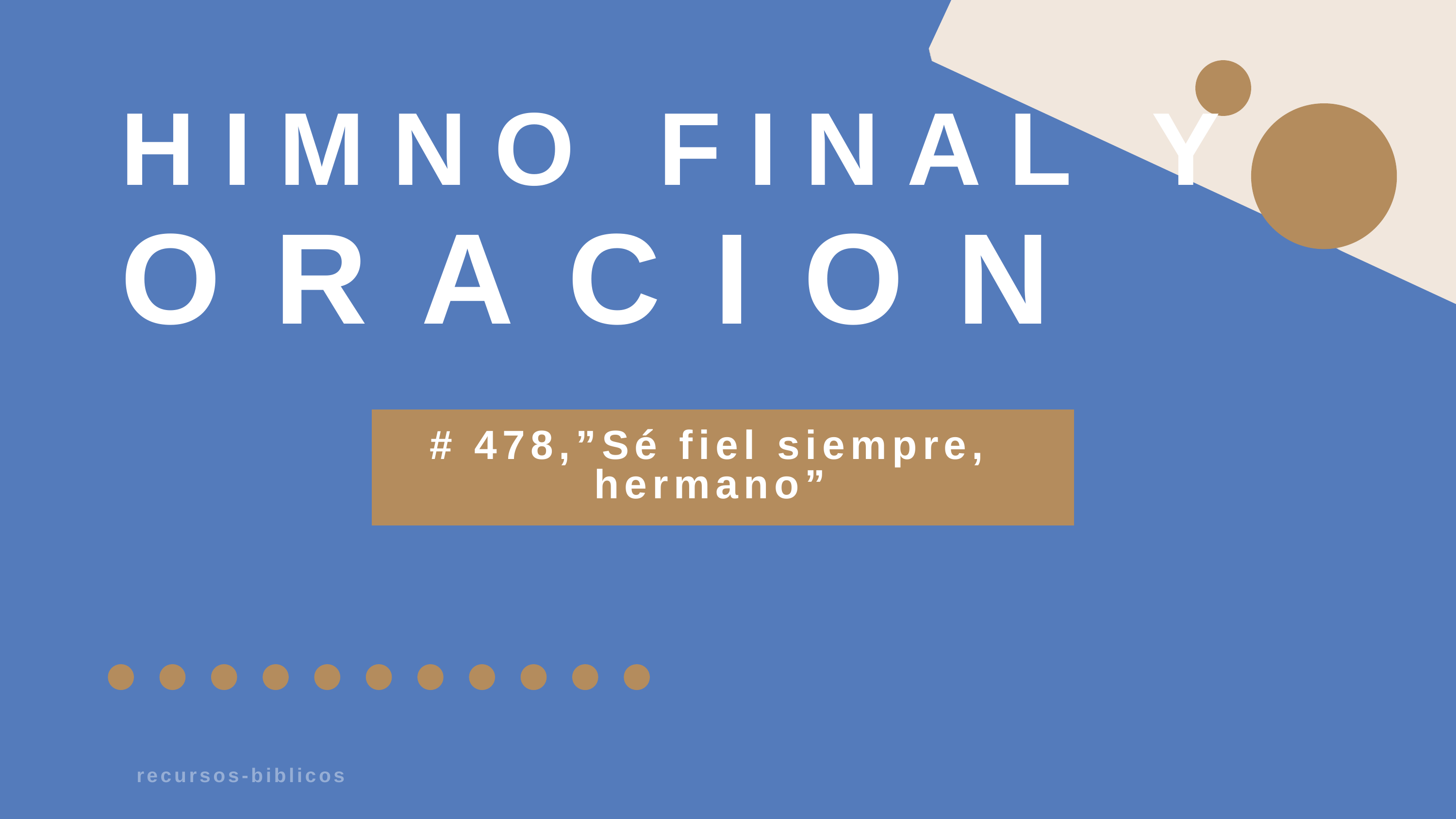

HIMNO FINAL Y
ORACION

# 478,”Sé fiel siempre, hermano”

recursos-biblicos.com